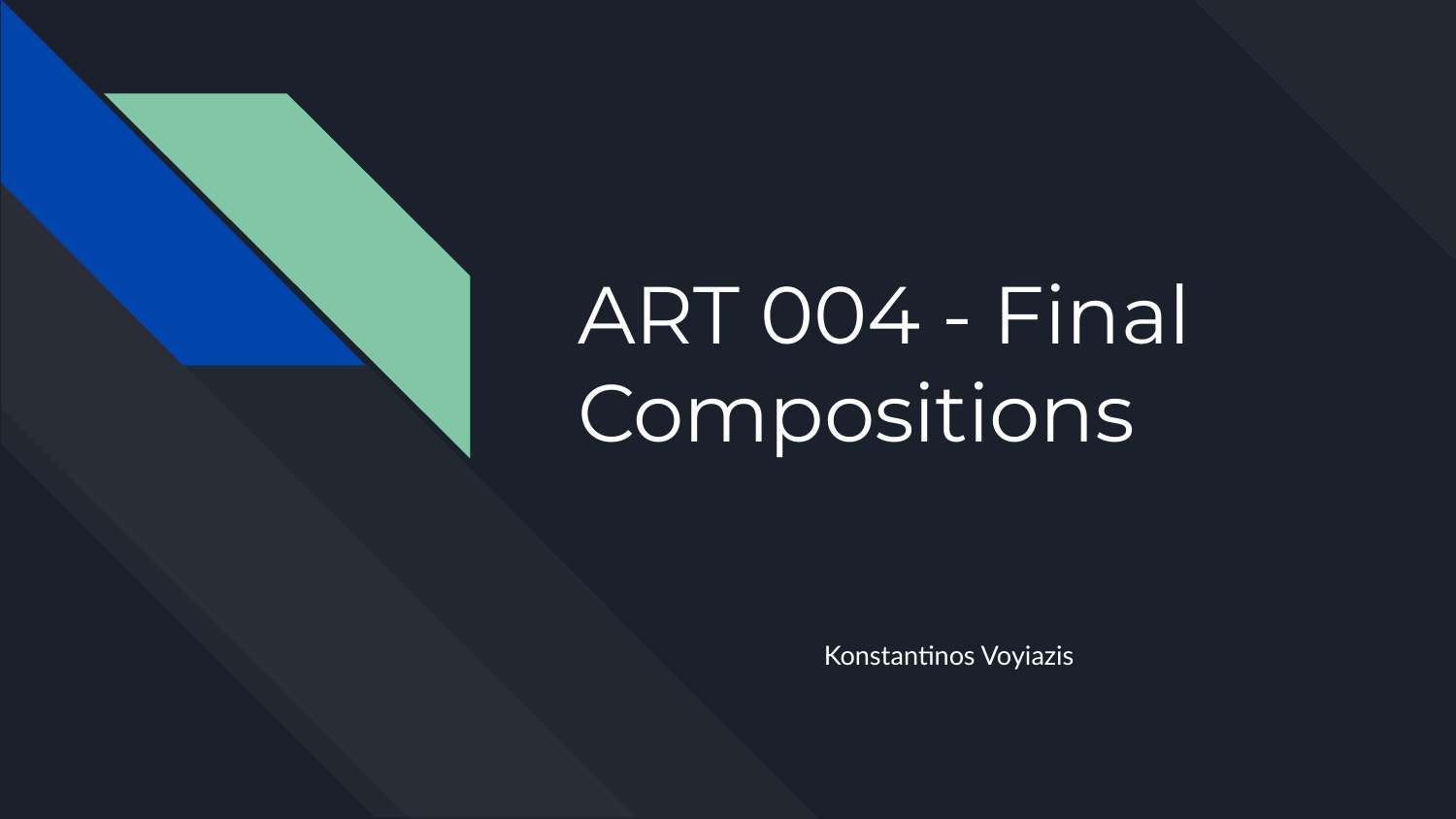

# ART 004 - Final Compositions
Konstantinos Voyiazis